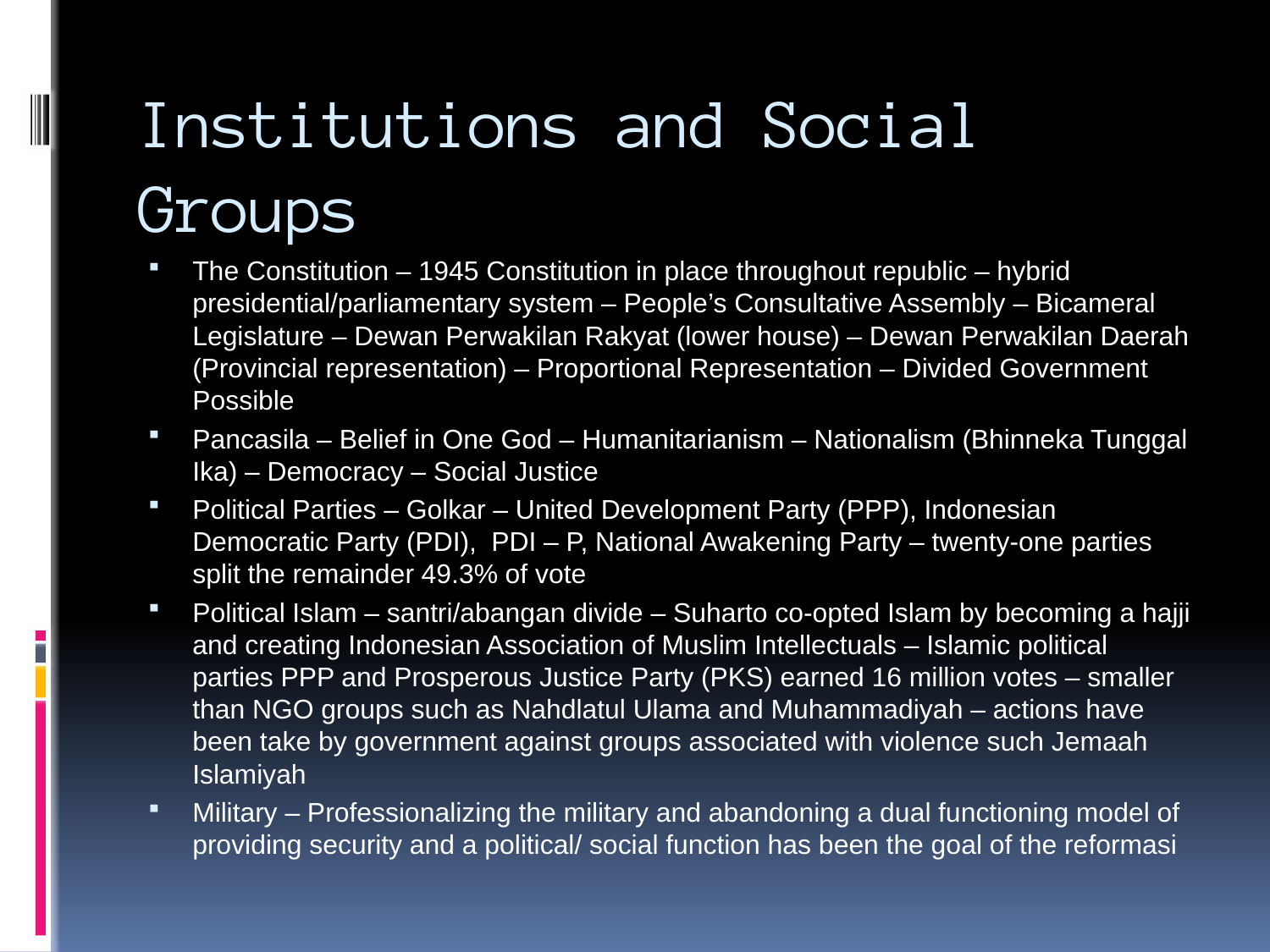

# Institutions and Social Groups
The Constitution – 1945 Constitution in place throughout republic – hybrid presidential/parliamentary system – People’s Consultative Assembly – Bicameral Legislature – Dewan Perwakilan Rakyat (lower house) – Dewan Perwakilan Daerah (Provincial representation) – Proportional Representation – Divided Government Possible
Pancasila – Belief in One God – Humanitarianism – Nationalism (Bhinneka Tunggal Ika) – Democracy – Social Justice
Political Parties – Golkar – United Development Party (PPP), Indonesian Democratic Party (PDI),  PDI – P, National Awakening Party – twenty-one parties split the remainder 49.3% of vote
Political Islam – santri/abangan divide – Suharto co-opted Islam by becoming a hajji and creating Indonesian Association of Muslim Intellectuals – Islamic political parties PPP and Prosperous Justice Party (PKS) earned 16 million votes – smaller than NGO groups such as Nahdlatul Ulama and Muhammadiyah – actions have been take by government against groups associated with violence such Jemaah Islamiyah
Military – Professionalizing the military and abandoning a dual functioning model of providing security and a political/ social function has been the goal of the reformasi